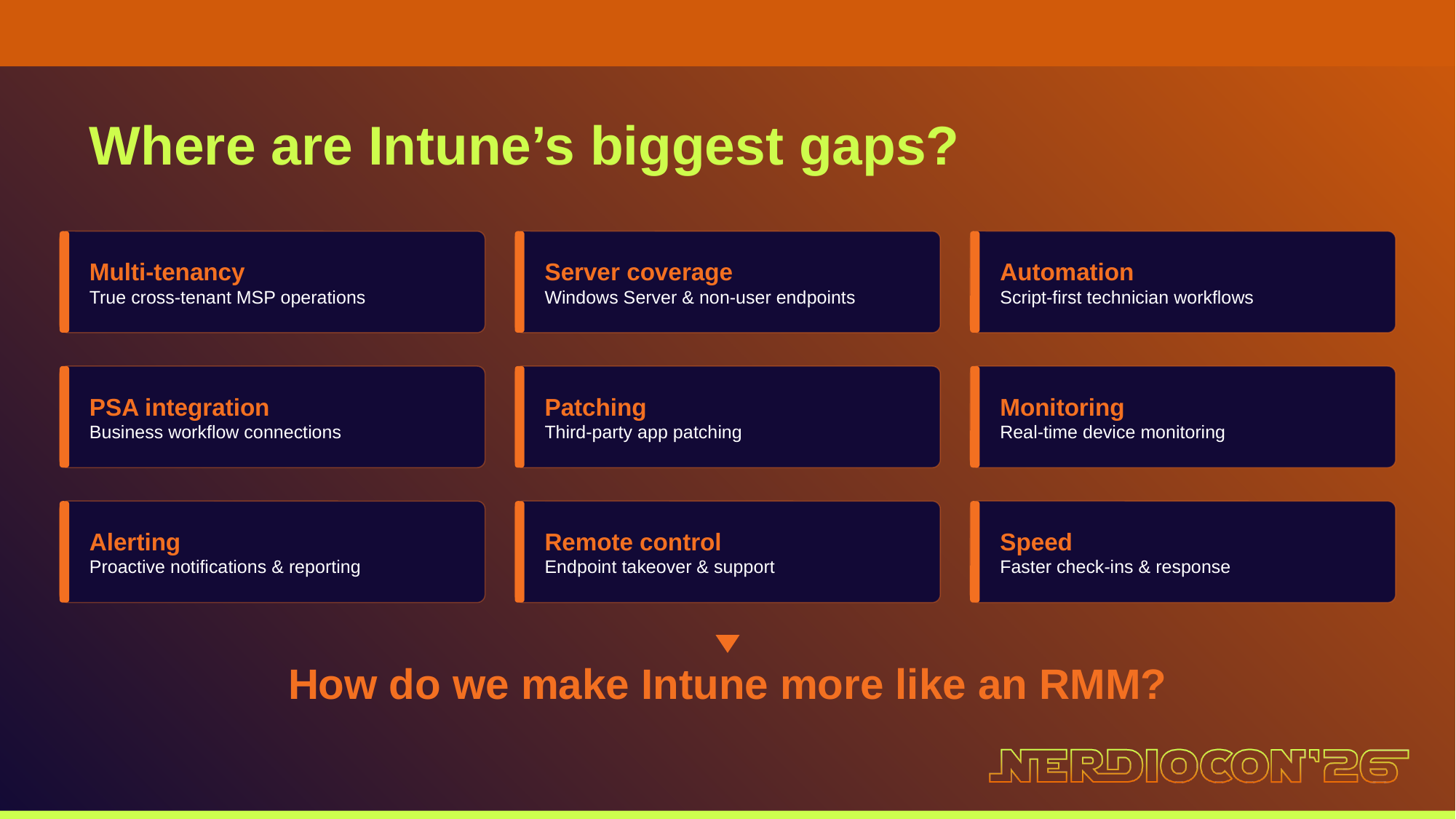

Where are Intune’s biggest gaps?

Multi-tenancy
True cross-tenant MSP operations
Server coverage
Windows Server & non-user endpoints
Automation
Script-first technician workflows

PSA integration
Business workflow connections
Patching
Third-party app patching
Monitoring
Real-time device monitoring

Alerting
Proactive notifications & reporting
Remote control
Endpoint takeover & support
Speed
Faster check-ins & response

How do we make Intune more like an RMM?